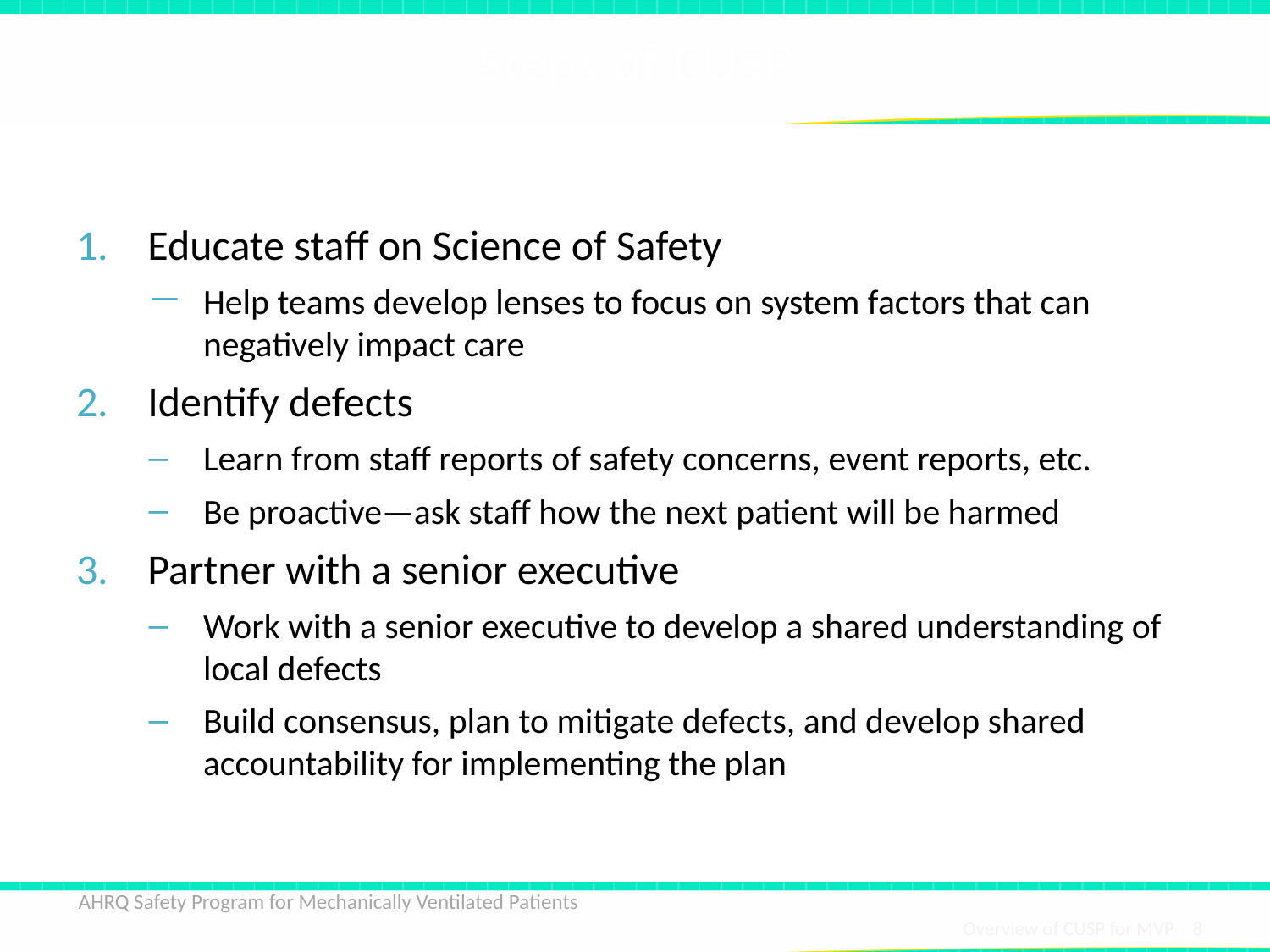

# Steps of CUSP
Educate staff on Science of Safety
Help teams develop lenses to focus on system factors that can negatively impact care
Identify defects
Learn from staff reports of safety concerns, event reports, etc.
Be proactive—ask staff how the next patient will be harmed
Partner with a senior executive
Work with a senior executive to develop a shared understanding of local defects
Build consensus, plan to mitigate defects, and develop shared accountability for implementing the plan